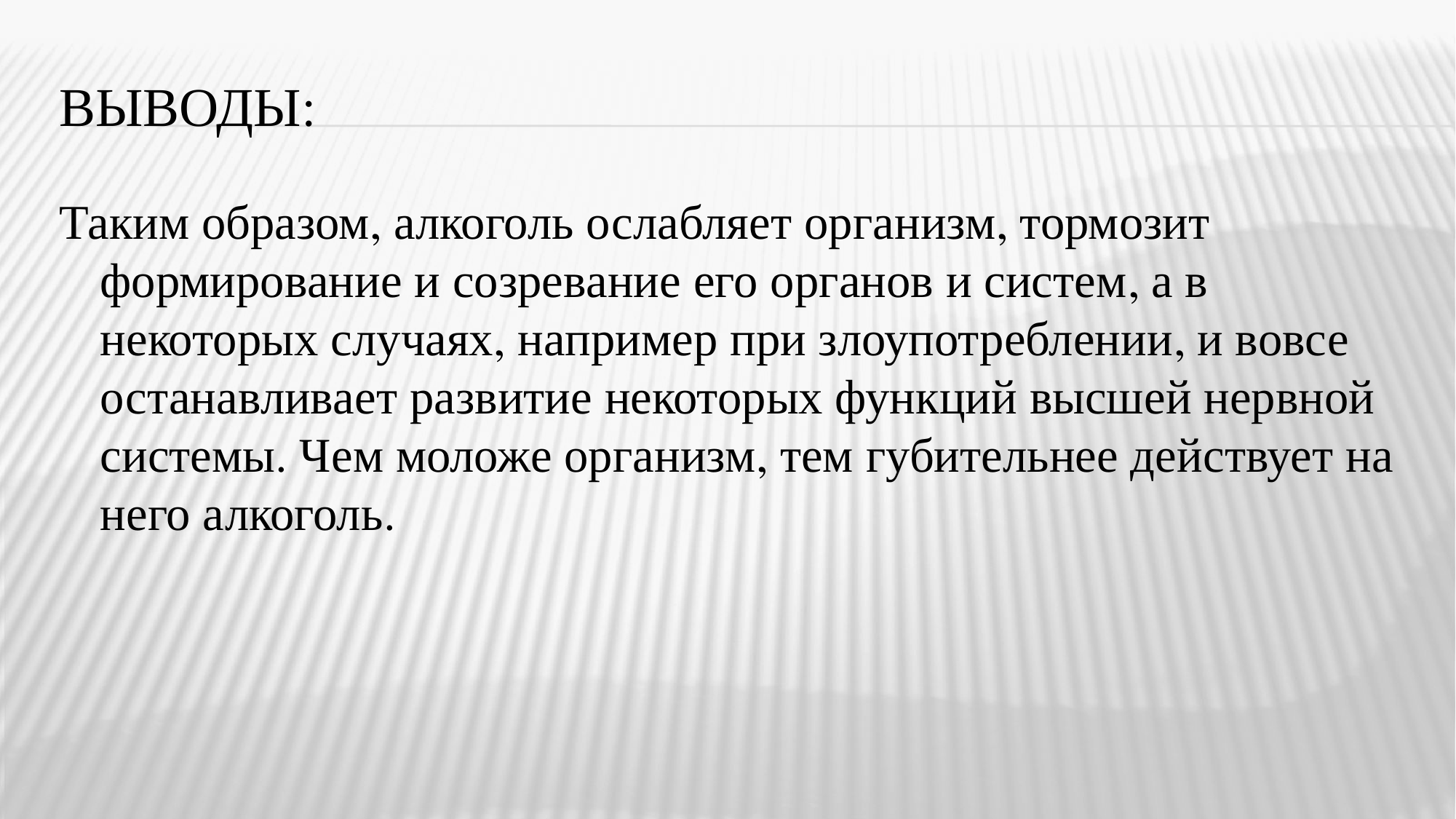

# Выводы:
Таким образом, алкоголь ослабляет организм, тормозит формирование и созревание его органов и систем, а в некоторых случаях, например при злоупотреблении, и вовсе останавливает развитие некоторых функций высшей нервной системы. Чем моложе организм, тем губительнее действует на него алкоголь.